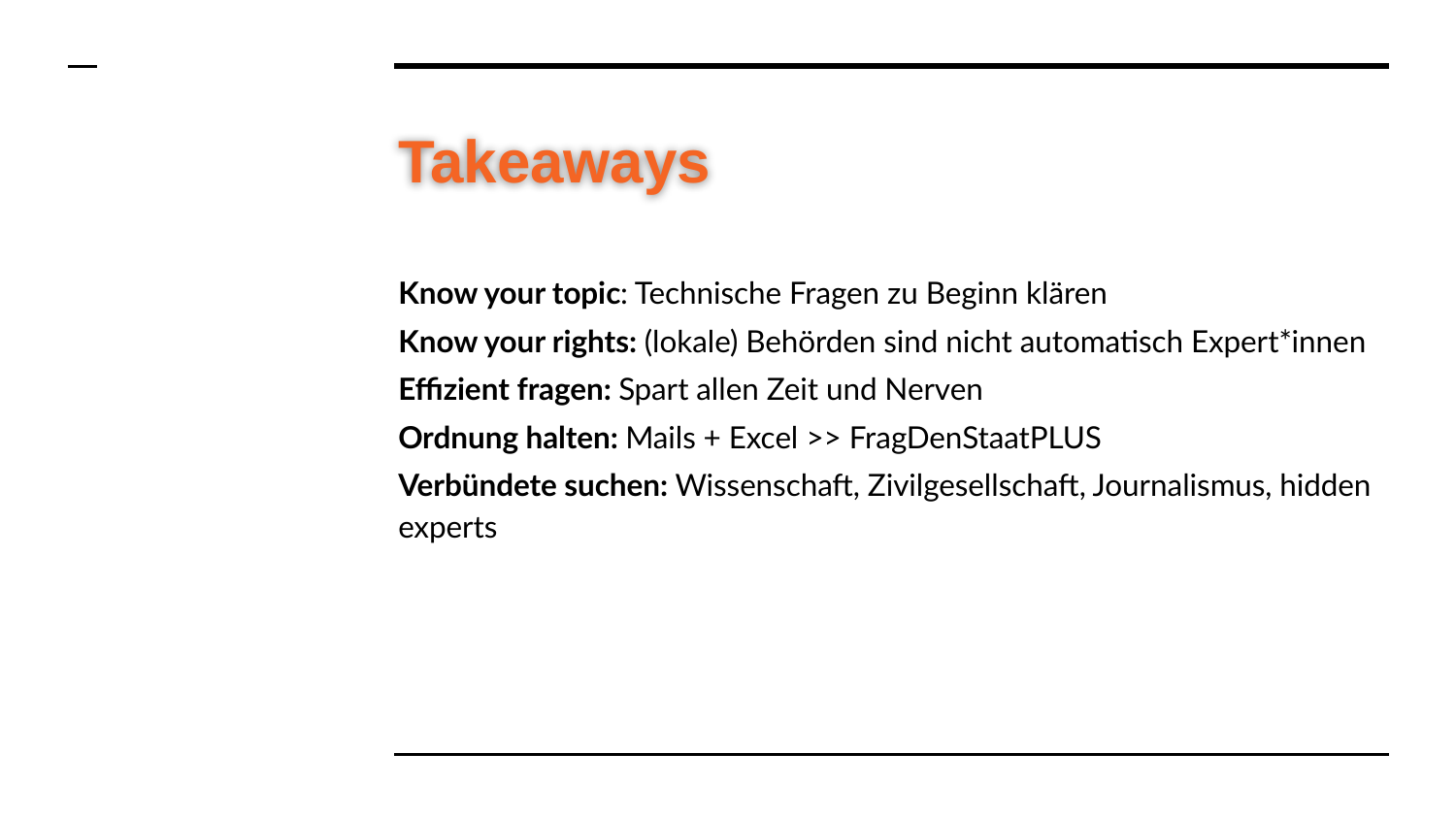

# Takeaways
Know your topic: Technische Fragen zu Beginn klären
Know your rights: (lokale) Behörden sind nicht automatisch Expert*innen
Effizient fragen: Spart allen Zeit und Nerven
Ordnung halten: Mails + Excel >> FragDenStaatPLUS
Verbündete suchen: Wissenschaft, Zivilgesellschaft, Journalismus, hidden experts